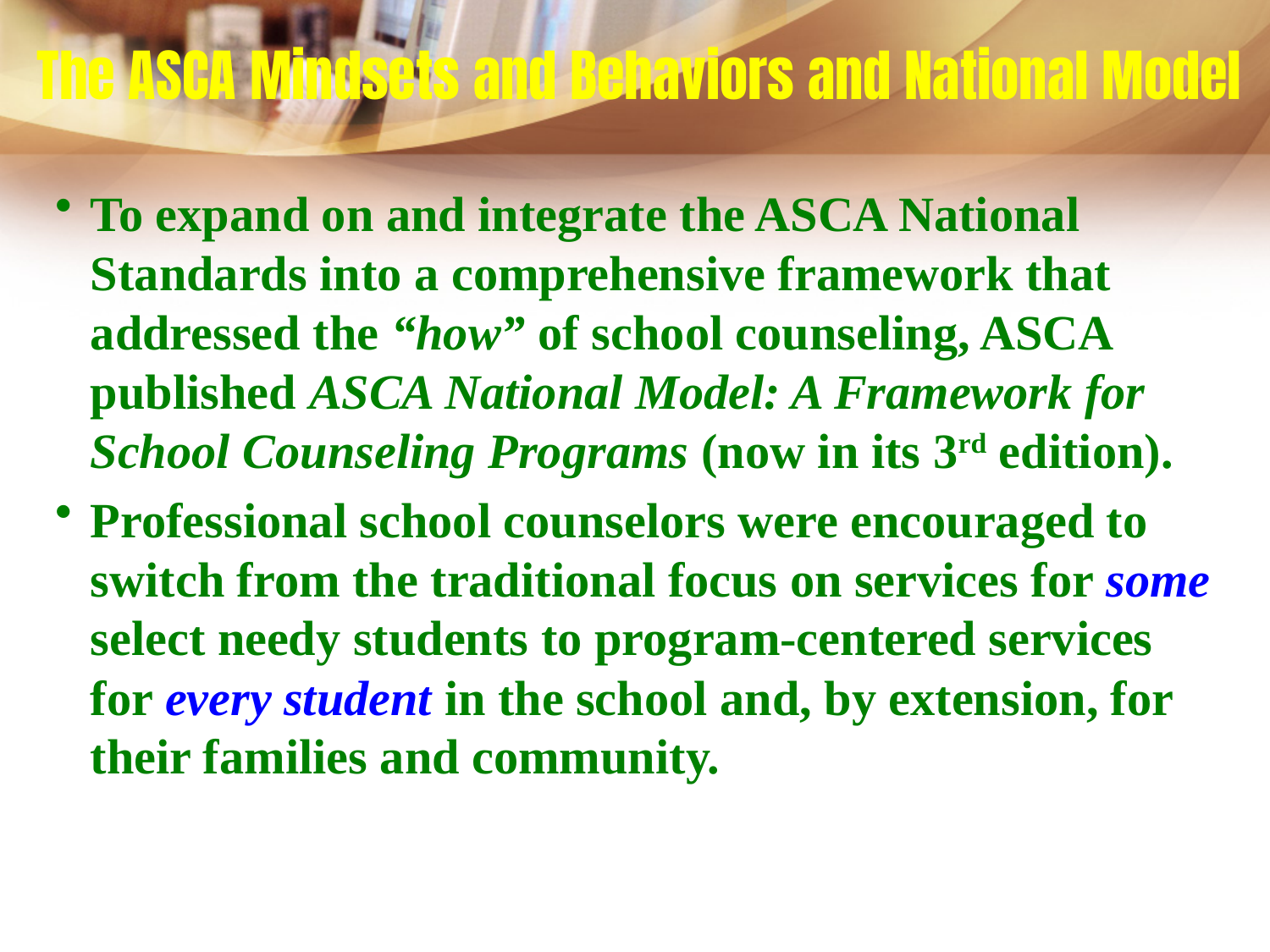

# The ASCA Mindsets and Behaviors and National Model
To expand on and integrate the ASCA National Standards into a comprehensive framework that addressed the “how” of school counseling, ASCA published ASCA National Model: A Framework for School Counseling Programs (now in its 3rd edition).
Professional school counselors were encouraged to switch from the traditional focus on services for some select needy students to program-centered services for every student in the school and, by extension, for their families and community.